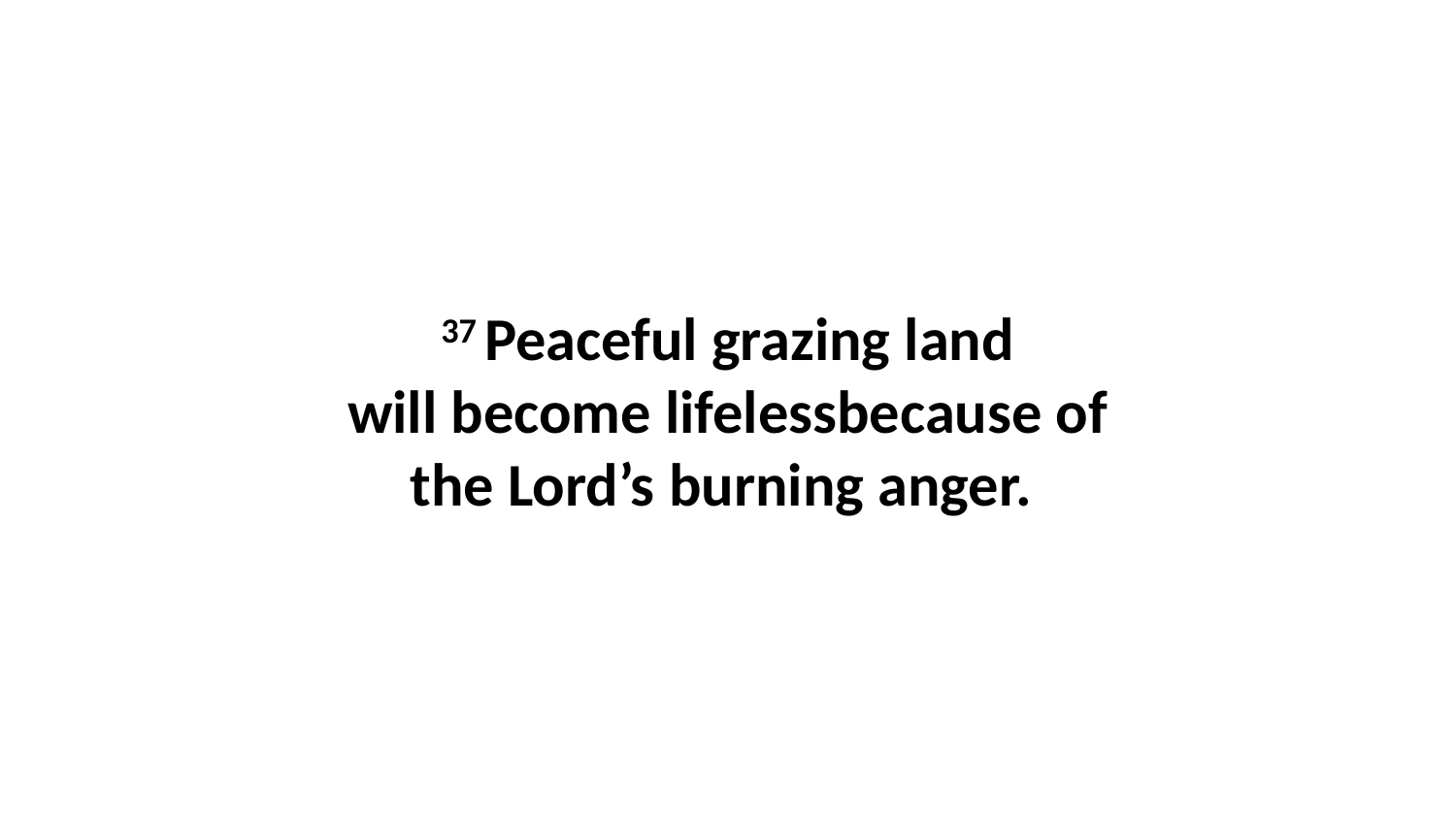

37 Peaceful grazing land will become lifelessbecause of the Lord’s burning anger.